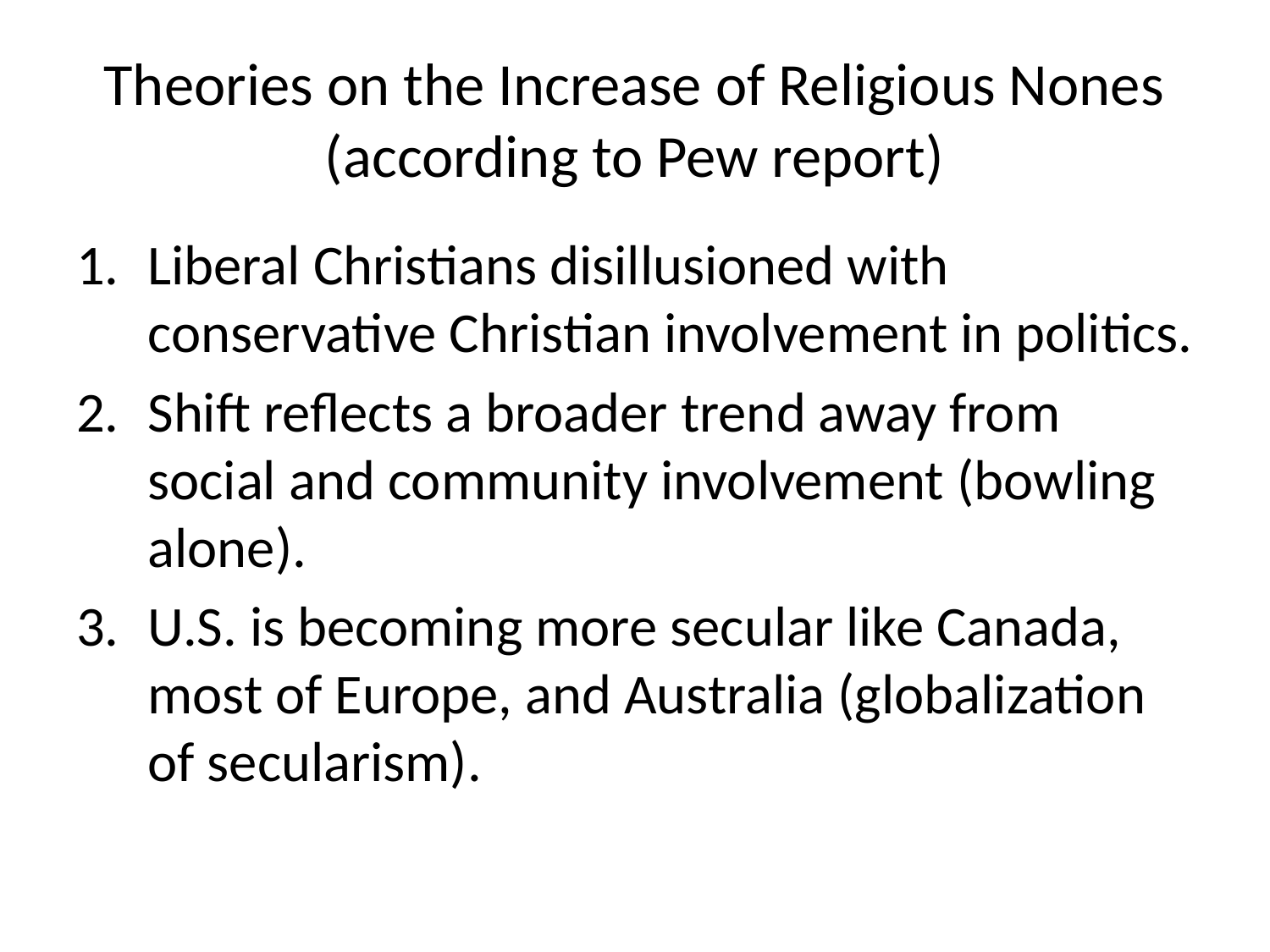

# Theories on the Increase of Religious Nones (according to Pew report)
Liberal Christians disillusioned with conservative Christian involvement in politics.
Shift reflects a broader trend away from social and community involvement (bowling alone).
U.S. is becoming more secular like Canada, most of Europe, and Australia (globalization of secularism).